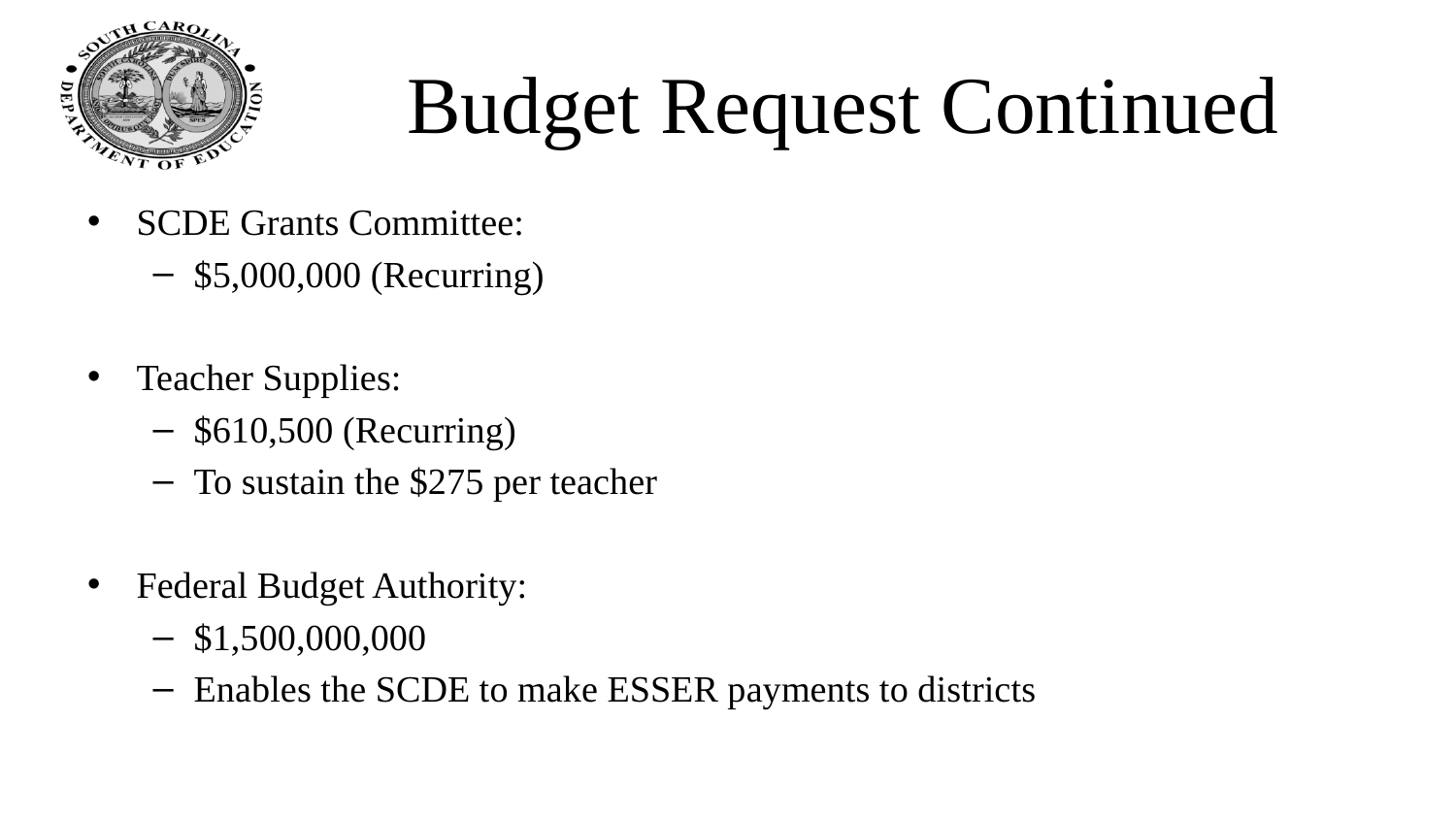

# Budget Request Continued
SCDE Grants Committee:
$5,000,000 (Recurring)

Teacher Supplies:
$610,500 (Recurring)
To sustain the $275 per teacher

Federal Budget Authority:
$1,500,000,000
Enables the SCDE to make ESSER payments to districts